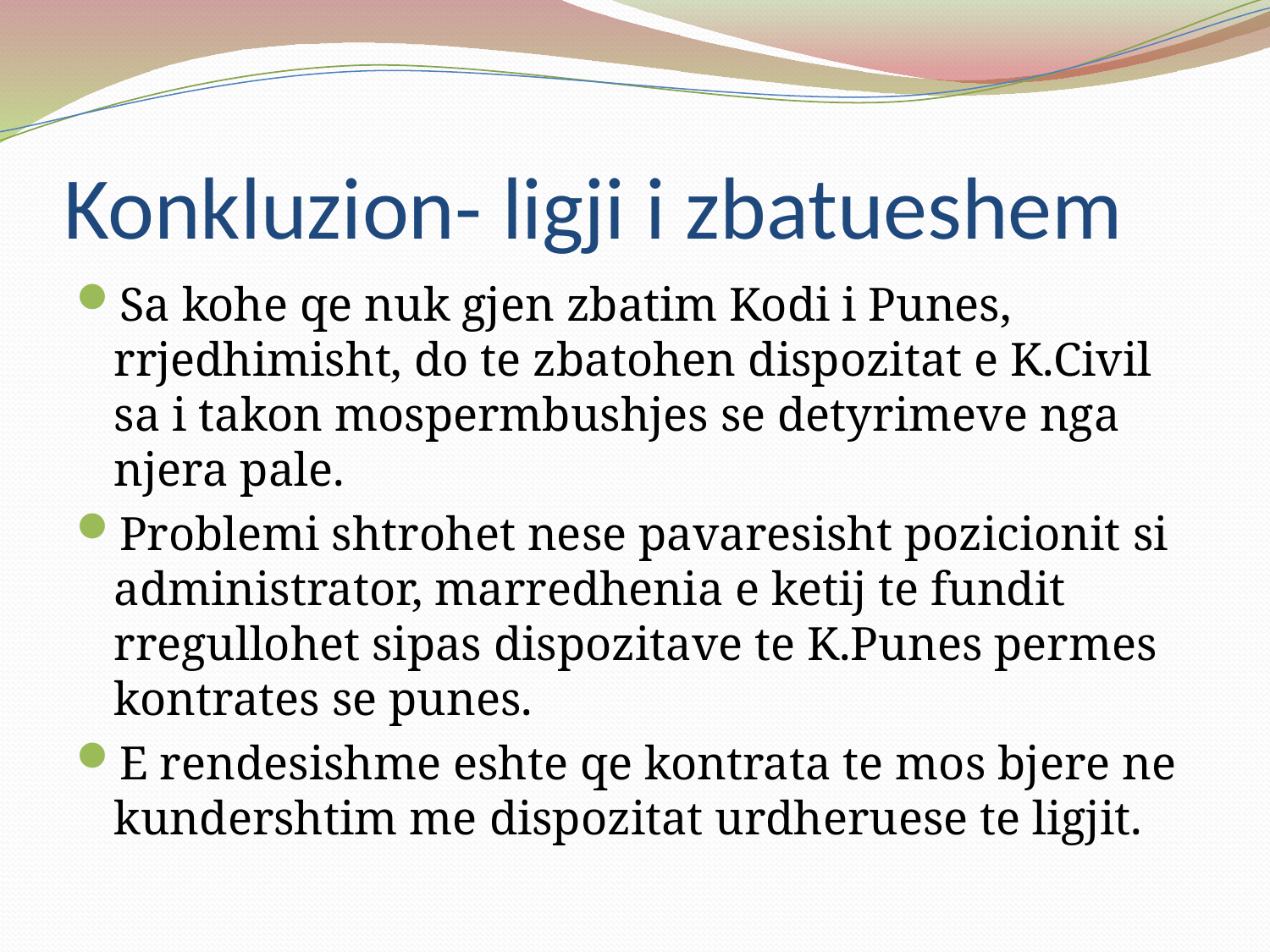

# Konkluzion- ligji i zbatueshem
Sa kohe qe nuk gjen zbatim Kodi i Punes, rrjedhimisht, do te zbatohen dispozitat e K.Civil sa i takon mospermbushjes se detyrimeve nga  njera pale.
Problemi shtrohet nese pavaresisht pozicionit si administrator, marredhenia e ketij te fundit rregullohet sipas dispozitave te K.Punes permes kontrates se punes.
E rendesishme eshte qe kontrata te mos bjere ne kundershtim me dispozitat urdheruese te ligjit.